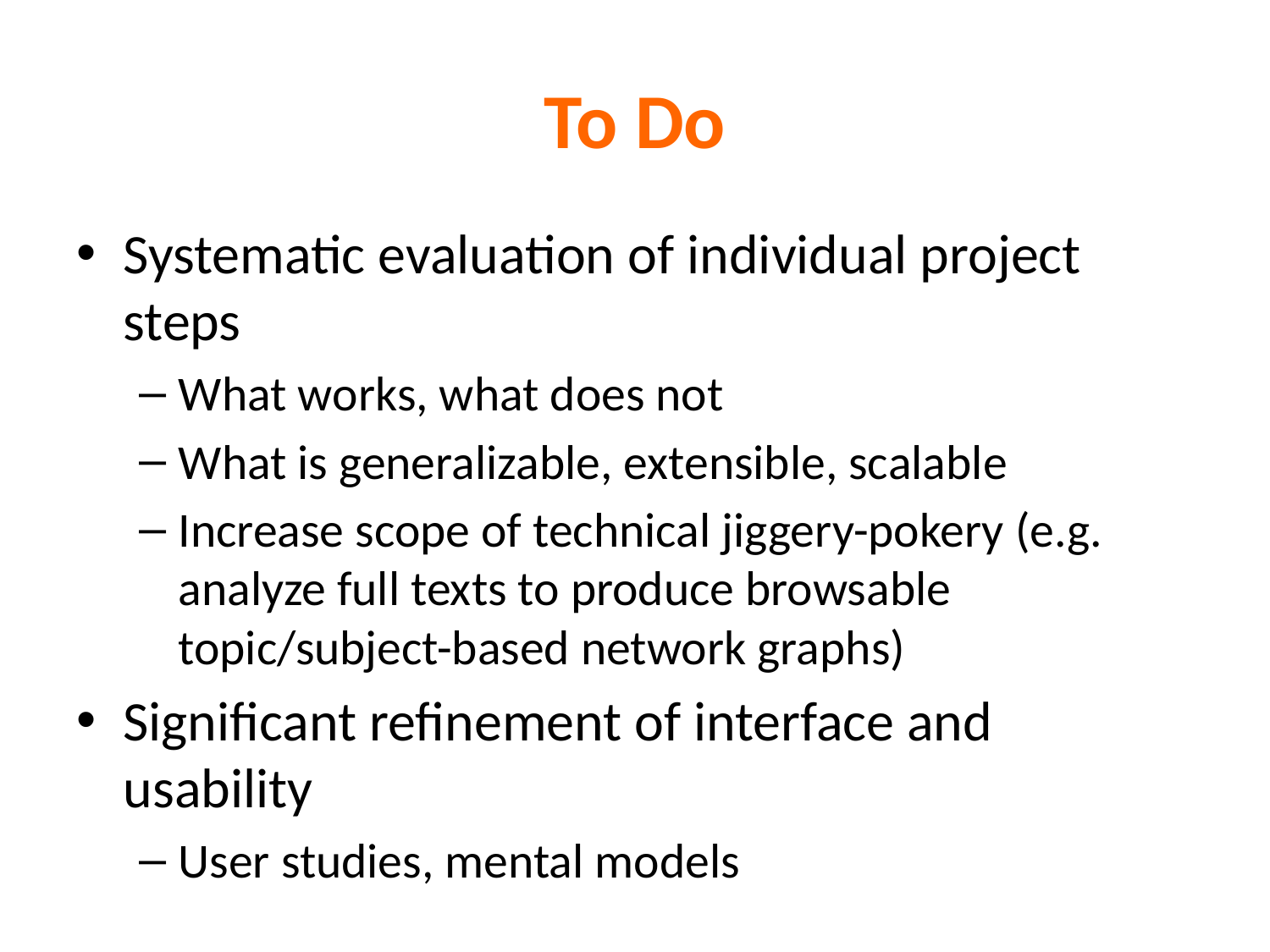

# To Do
Systematic evaluation of individual project steps
What works, what does not
What is generalizable, extensible, scalable
Increase scope of technical jiggery-pokery (e.g. analyze full texts to produce browsable topic/subject-based network graphs)
Significant refinement of interface and usability
User studies, mental models